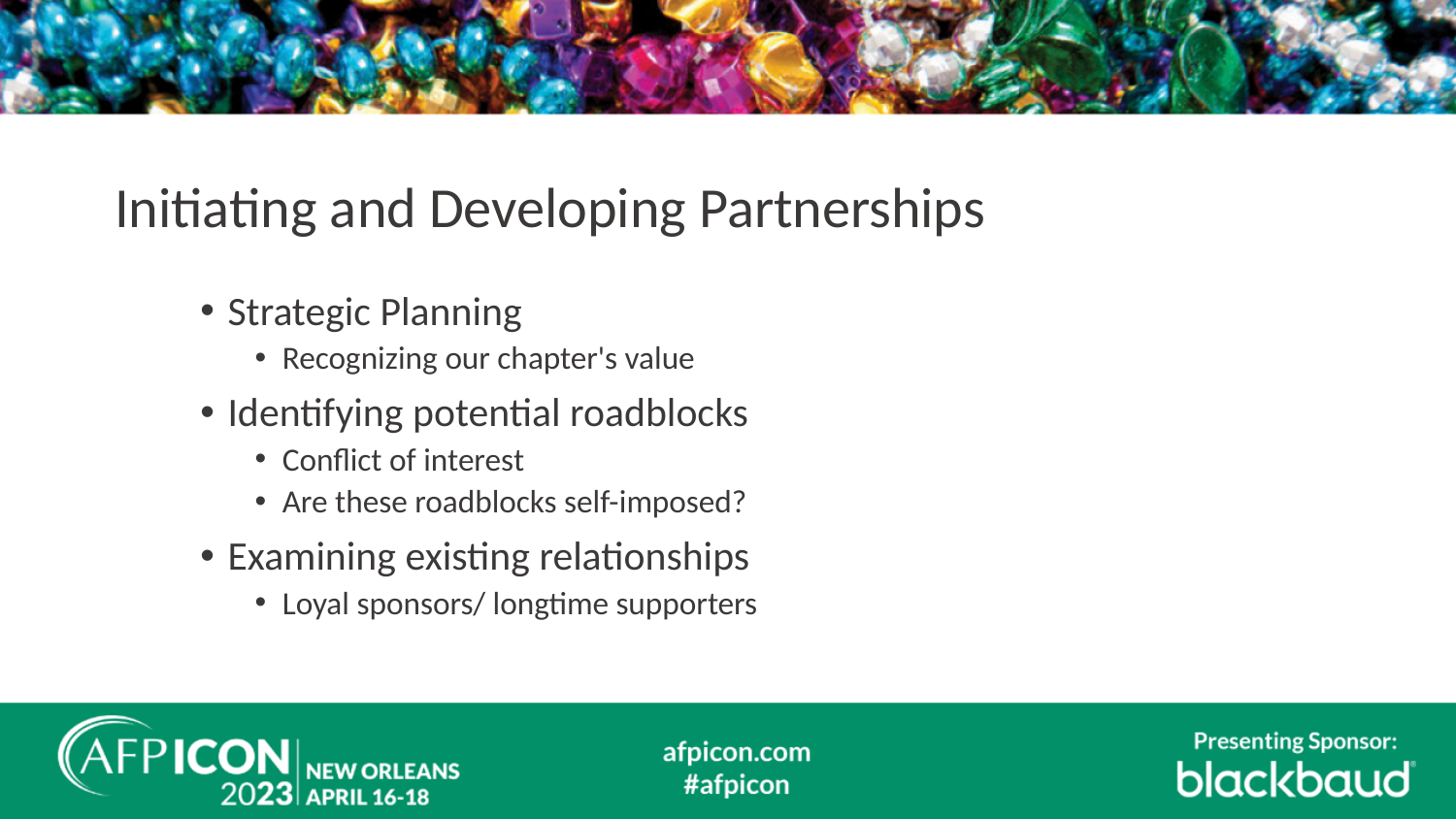

# Initiating and Developing Partnerships
Strategic Planning
Recognizing our chapter's value
Identifying potential roadblocks
Conflict of interest
Are these roadblocks self-imposed?
Examining existing relationships
Loyal sponsors/ longtime supporters